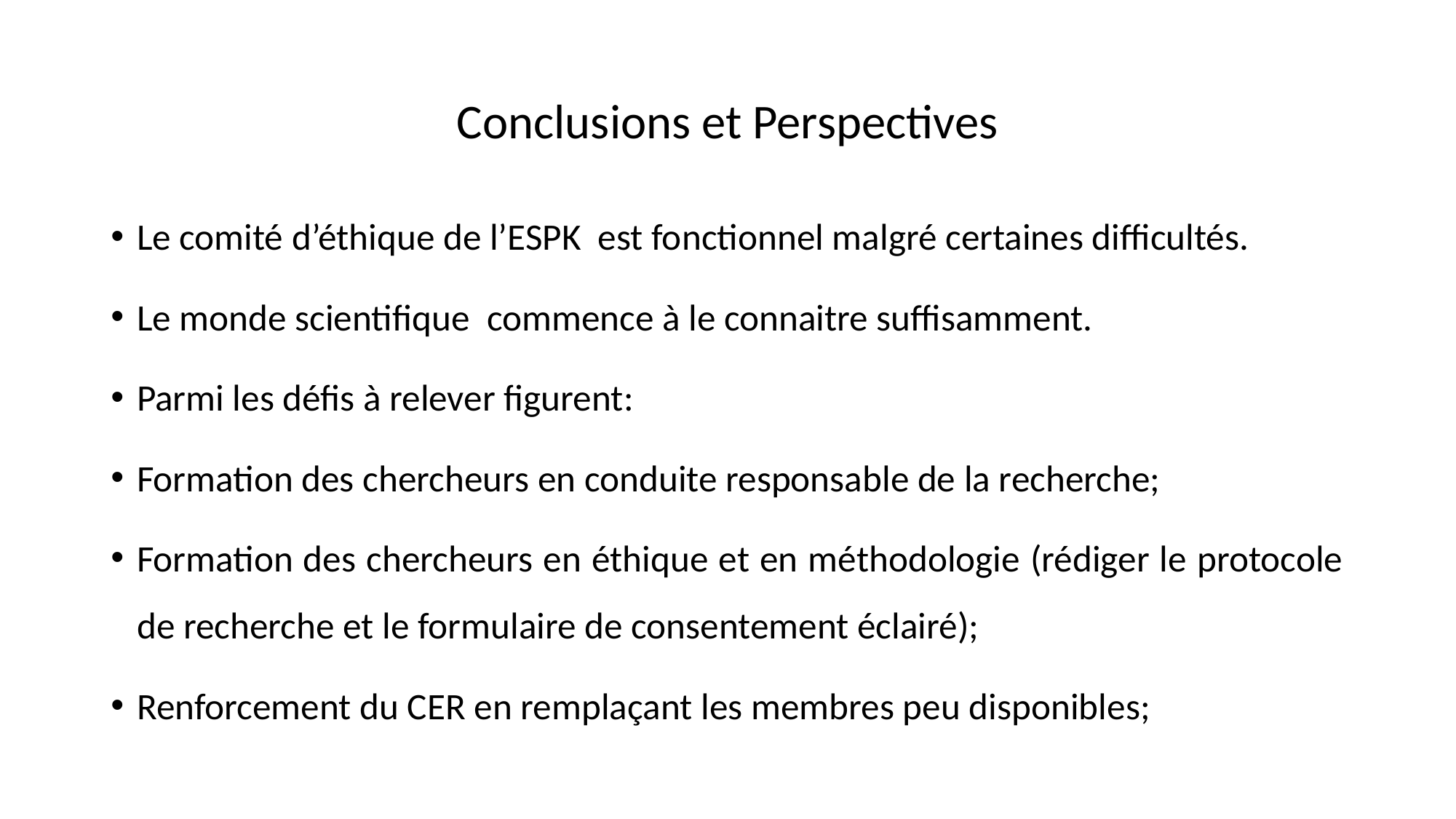

# Conclusions et Perspectives
Le comité d’éthique de l’ESPK  est fonctionnel malgré certaines difficultés.
Le monde scientifique  commence à le connaitre suffisamment.
Parmi les défis à relever figurent:
Formation des chercheurs en conduite responsable de la recherche;
Formation des chercheurs en éthique et en méthodologie (rédiger le protocole de recherche et le formulaire de consentement éclairé);
Renforcement du CER en remplaçant les membres peu disponibles;